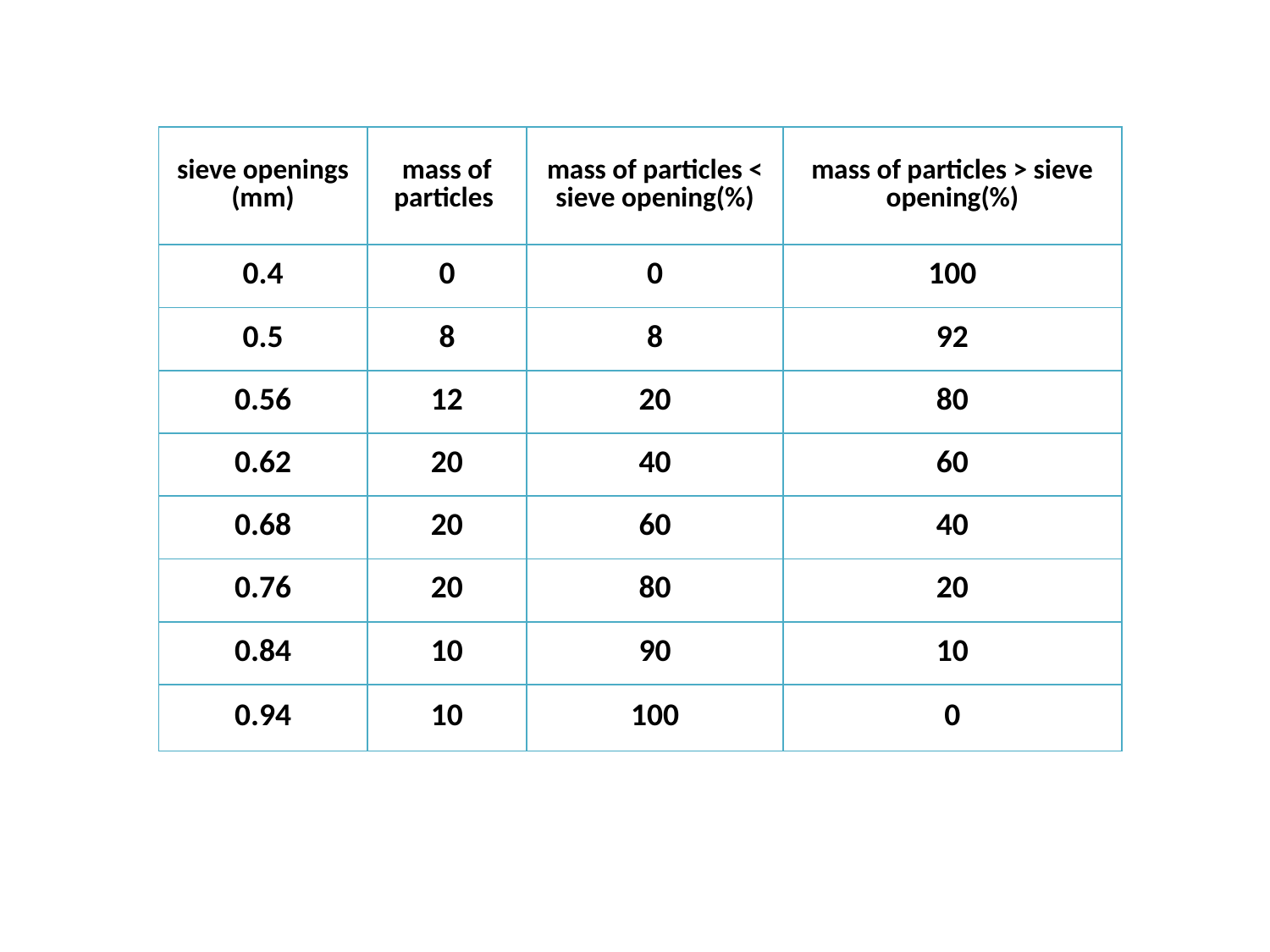

| sieve openings (mm) | mass of particles | mass of particles < sieve opening(%) | mass of particles > sieve opening(%) |
| --- | --- | --- | --- |
| 0.4 | 0 | 0 | 100 |
| 0.5 | 8 | 8 | 92 |
| 0.56 | 12 | 20 | 80 |
| 0.62 | 20 | 40 | 60 |
| 0.68 | 20 | 60 | 40 |
| 0.76 | 20 | 80 | 20 |
| 0.84 | 10 | 90 | 10 |
| 0.94 | 10 | 100 | 0 |